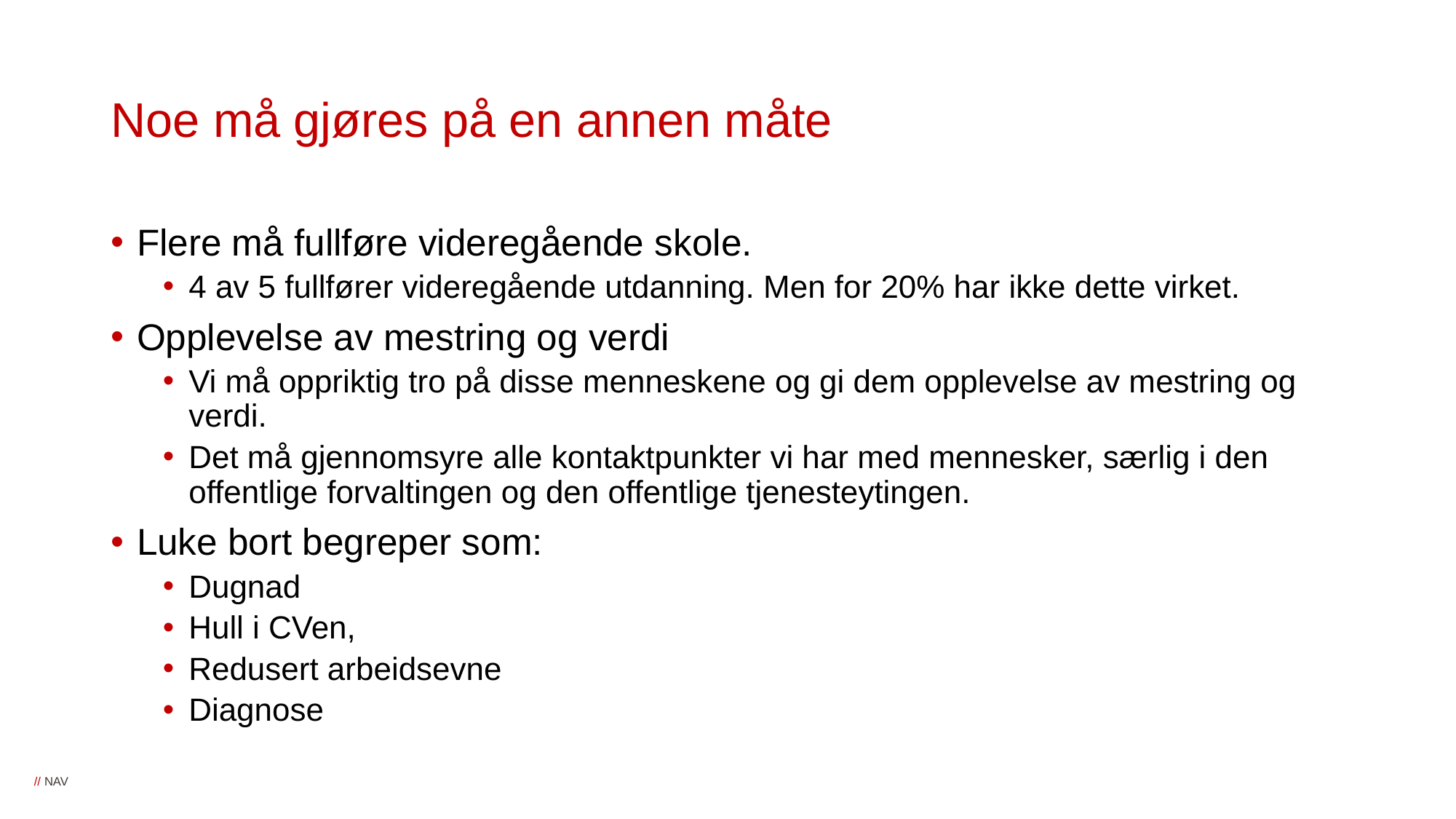

# Noe må gjøres på en annen måte
Flere må fullføre videregående skole.
4 av 5 fullfører videregående utdanning. Men for 20% har ikke dette virket.
Opplevelse av mestring og verdi
Vi må oppriktig tro på disse menneskene og gi dem opplevelse av mestring og verdi.
Det må gjennomsyre alle kontaktpunkter vi har med mennesker, særlig i den offentlige forvaltingen og den offentlige tjenesteytingen.
Luke bort begreper som:
Dugnad
Hull i CVen,
Redusert arbeidsevne
Diagnose